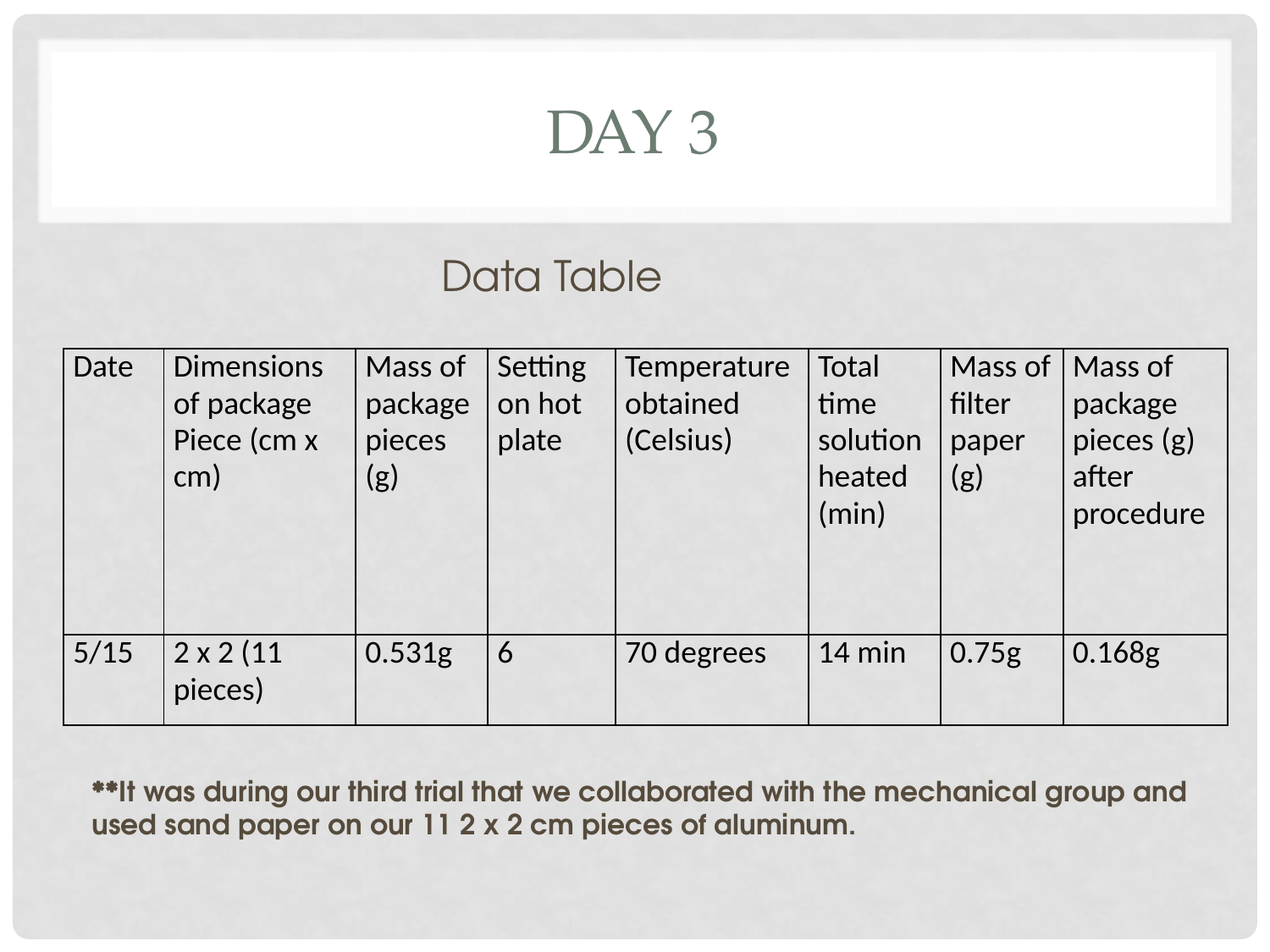

# Day 3
                              Data Table

**It was during our third trial that we collaborated with the mechanical group and used sand paper on our 11 2 x 2 cm pieces of aluminum.
| Date | Dimensions of package Piece (cm x cm) | Mass of package pieces (g) | Setting on hot plate | Temperature obtained (Celsius) | Total time solution heated (min) | Mass of filter paper (g) | Mass of package pieces (g) after procedure |
| --- | --- | --- | --- | --- | --- | --- | --- |
| 5/15 | 2 x 2 (11 pieces) | 0.531g | 6 | 70 degrees | 14 min | 0.75g | 0.168g |